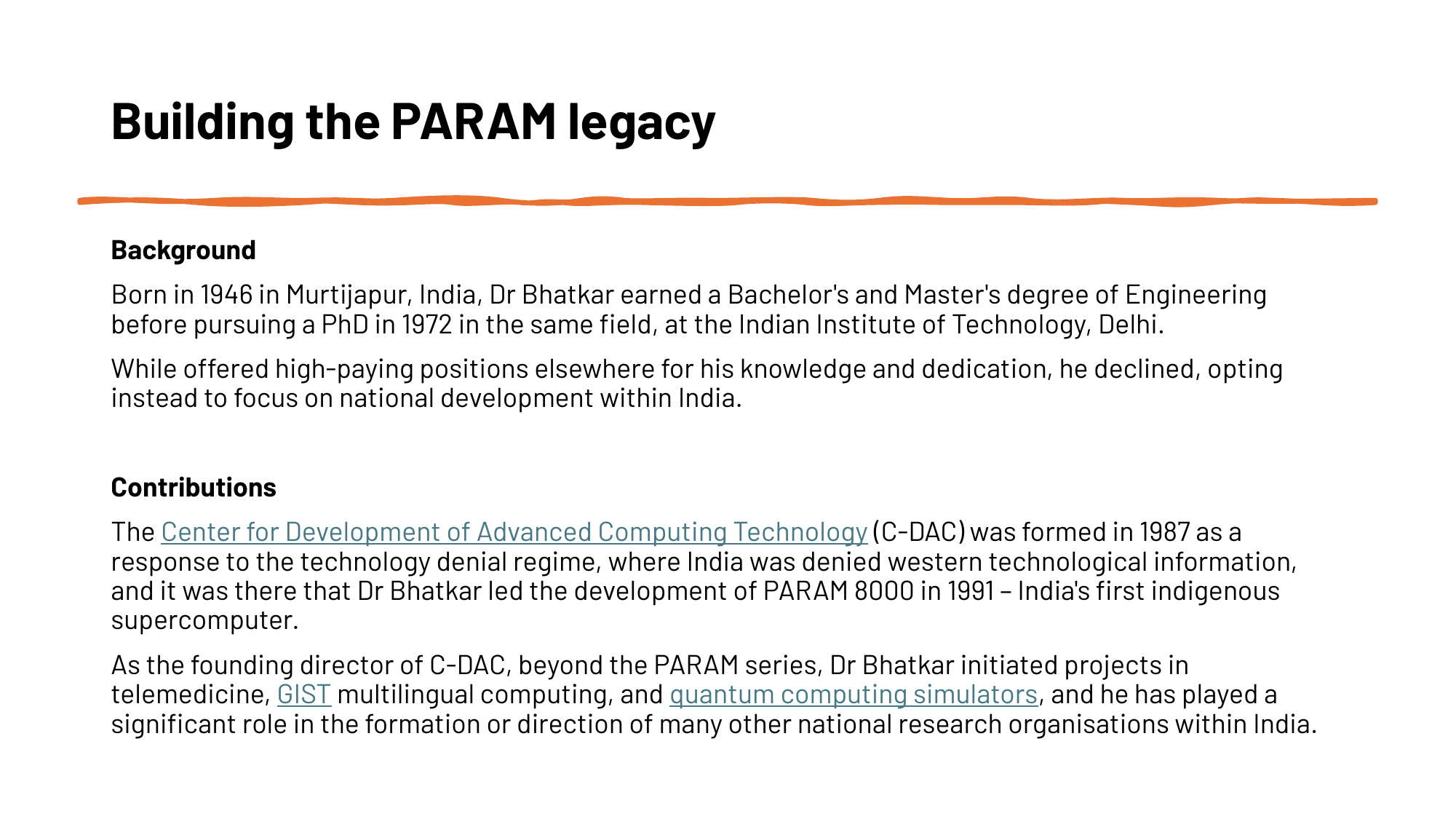

# Building the PARAM legacy

Background
Born in 1946 in Murtijapur, India, Dr Bhatkar earned a Bachelor's and Master's degree of Engineering before pursuing a PhD in 1972 in the same field, at the Indian Institute of Technology, Delhi.
While offered high-paying positions elsewhere for his knowledge and dedication, he declined, opting instead to focus on national development within India.

Contributions
The Center for Development of Advanced Computing Technology (C-DAC) was formed in 1987 as a response to the technology denial regime, where India was denied western technological information, and it was there that Dr Bhatkar led the development of PARAM 8000 in 1991 – India's first indigenous supercomputer.
As the founding director of C-DAC, beyond the PARAM series, Dr Bhatkar initiated projects in telemedicine, GIST multilingual computing, and quantum computing simulators, and he has played a significant role in the formation or direction of many other national research organisations within India.